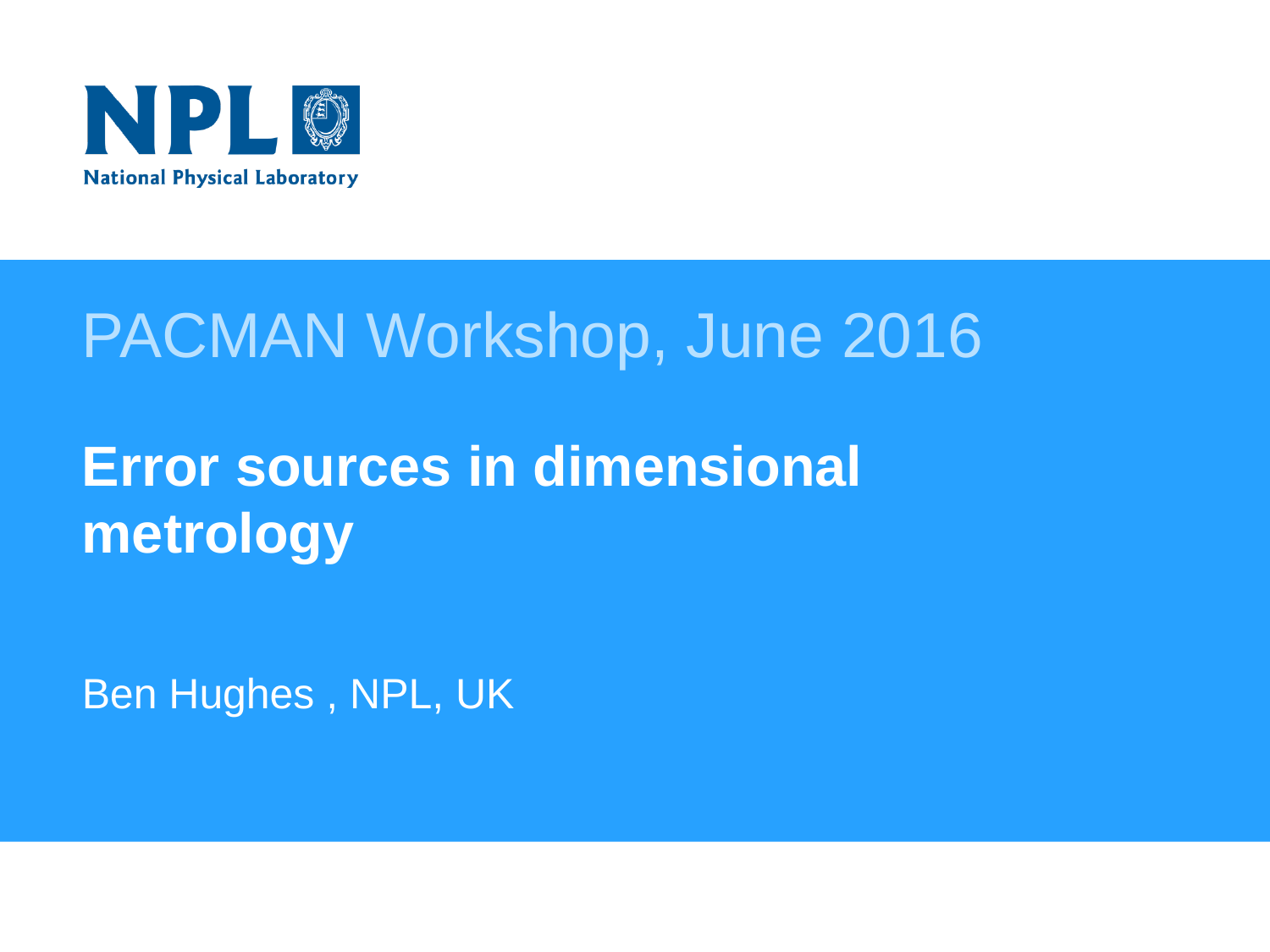

# PACMAN Workshop, June 2016 Error sources in dimensional metrology Ben Hughes , NPL, UK
Welcome to the National Physical Laboratory